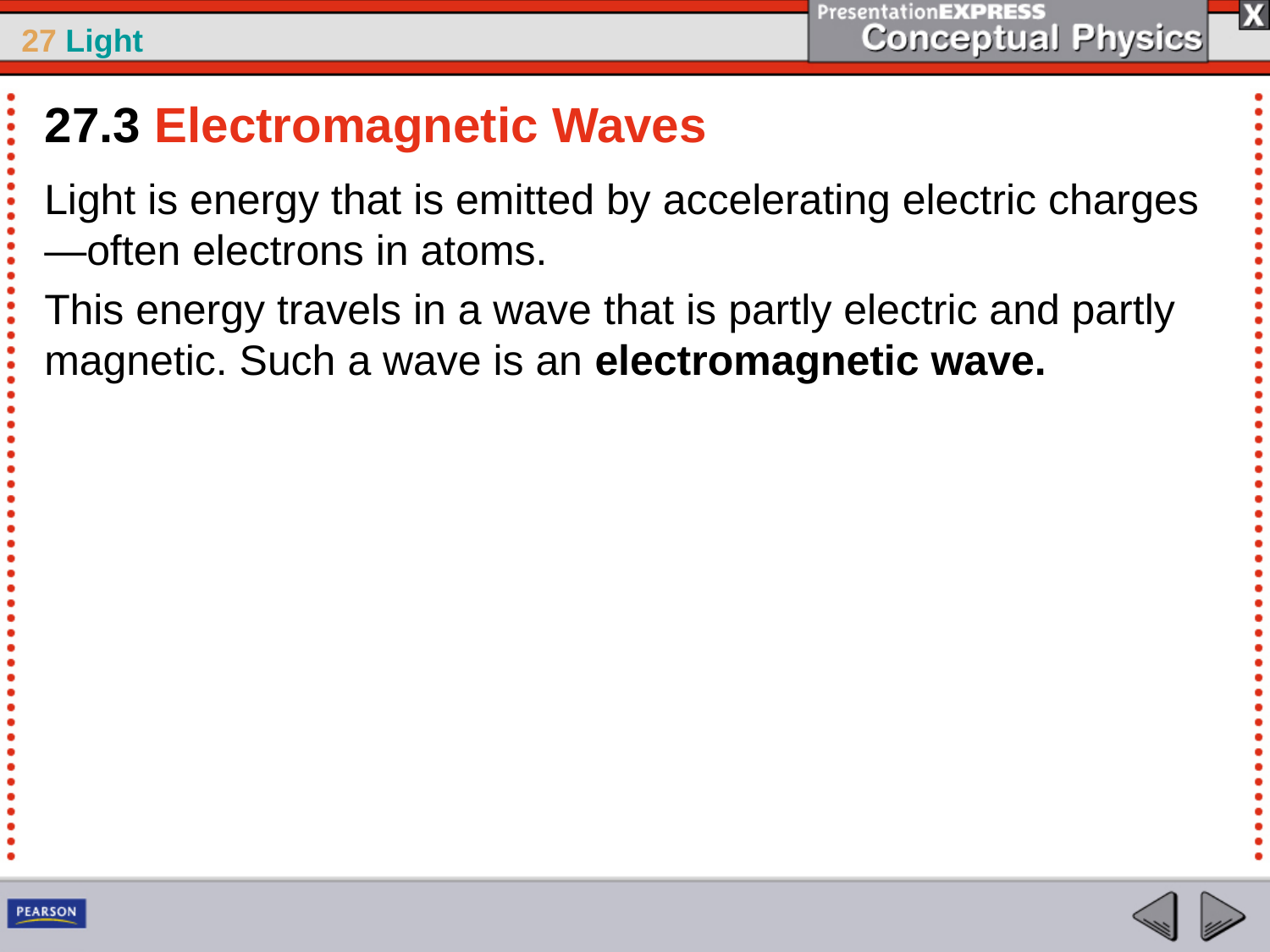

27.3 Electromagnetic Waves
Light is energy that is emitted by accelerating electric charges—often electrons in atoms.
This energy travels in a wave that is partly electric and partly magnetic. Such a wave is an electromagnetic wave.